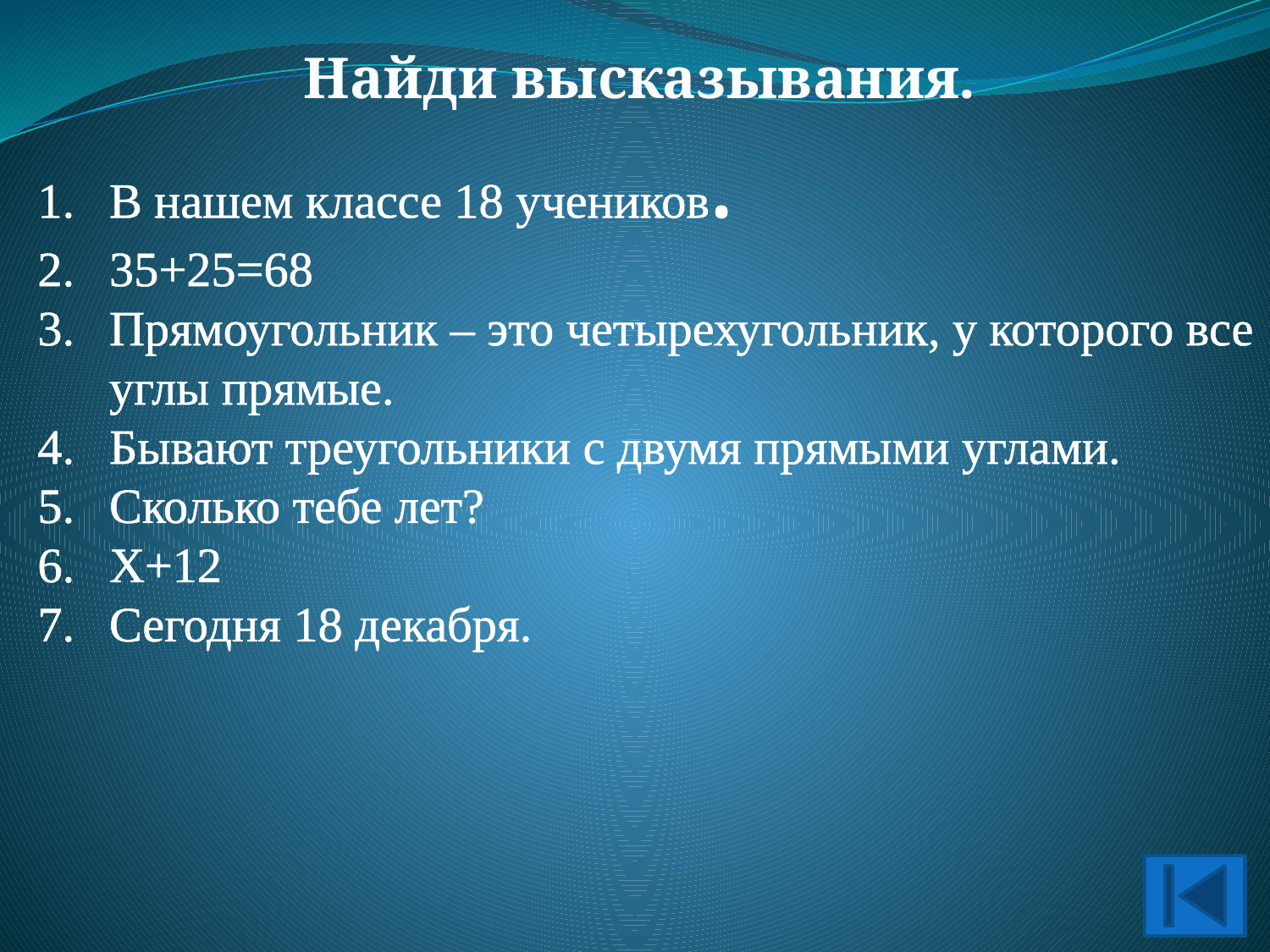

Найди высказывания.
В нашем классе 18 учеников.
35+25=68
Прямоугольник – это четырехугольник, у которого все углы прямые.
Бывают треугольники с двумя прямыми углами.
Сколько тебе лет?
Х+12
Сегодня 18 декабря.